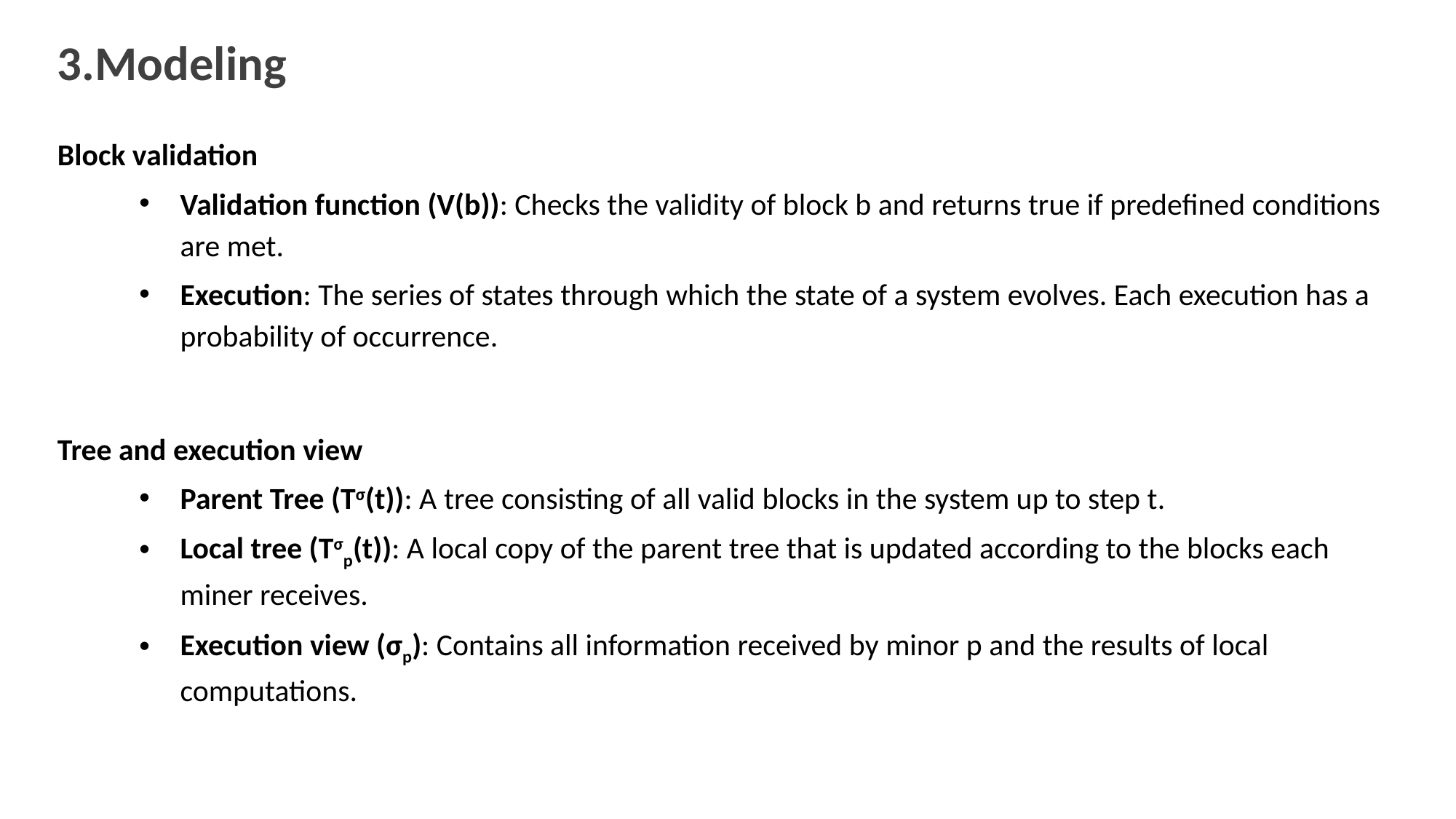

# 3.Modeling
Block validation
Validation function (V(b)): Checks the validity of block b and returns true if predefined conditions are met.
Execution: The series of states through which the state of a system evolves. Each execution has a probability of occurrence.

Tree and execution view
Parent Tree (Tσ(t)): A tree consisting of all valid blocks in the system up to step t.
Local tree (Tσp(t)): A local copy of the parent tree that is updated according to the blocks each miner receives.
Execution view (σp): Contains all information received by minor p and the results of local computations.